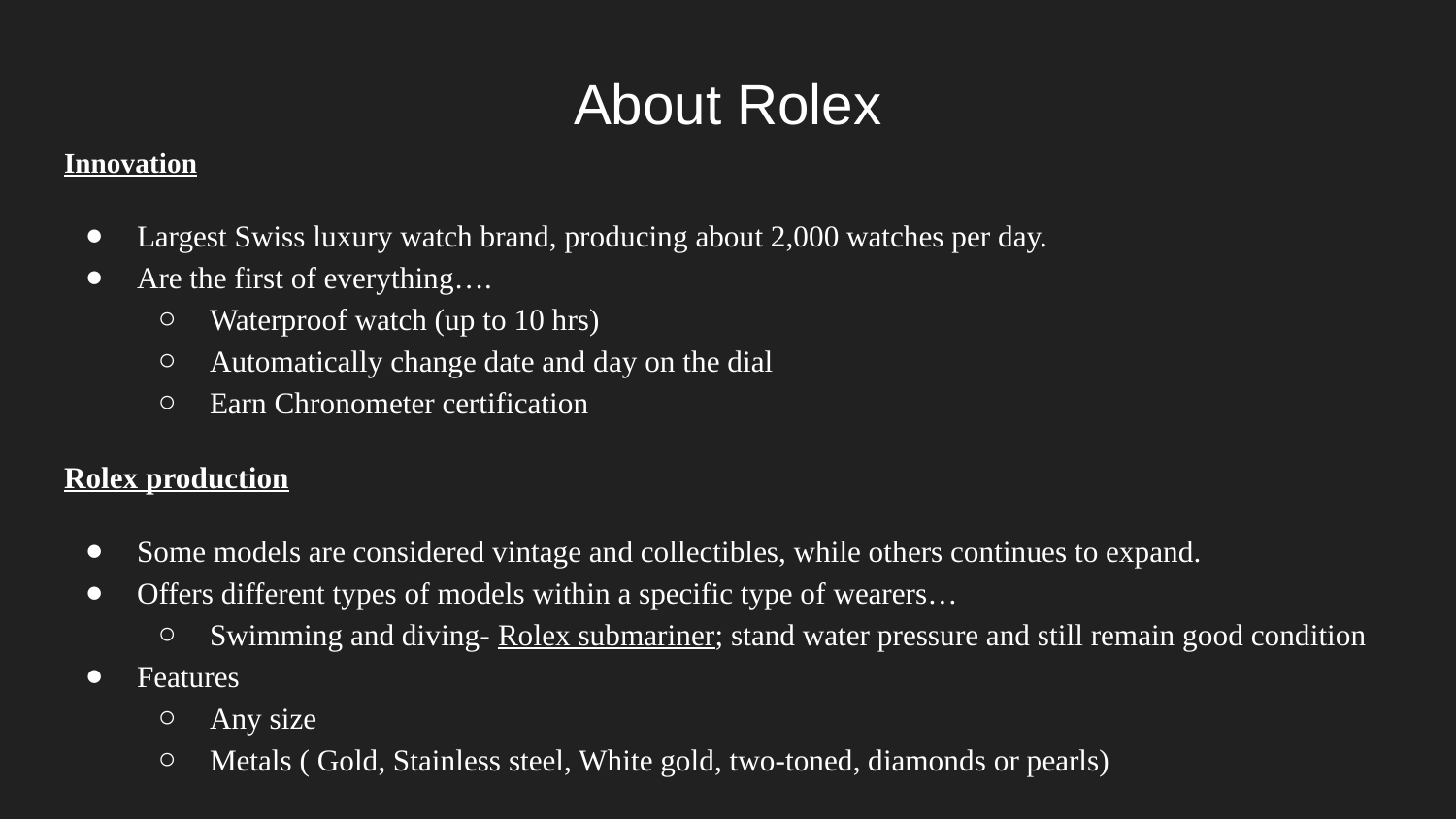

# About Rolex
Innovation
Largest Swiss luxury watch brand, producing about 2,000 watches per day.
Are the first of everything….
Waterproof watch (up to 10 hrs)
Automatically change date and day on the dial
Earn Chronometer certification
Rolex production
Some models are considered vintage and collectibles, while others continues to expand.
Offers different types of models within a specific type of wearers…
Swimming and diving- Rolex submariner; stand water pressure and still remain good condition
Features
Any size
Metals ( Gold, Stainless steel, White gold, two-toned, diamonds or pearls)